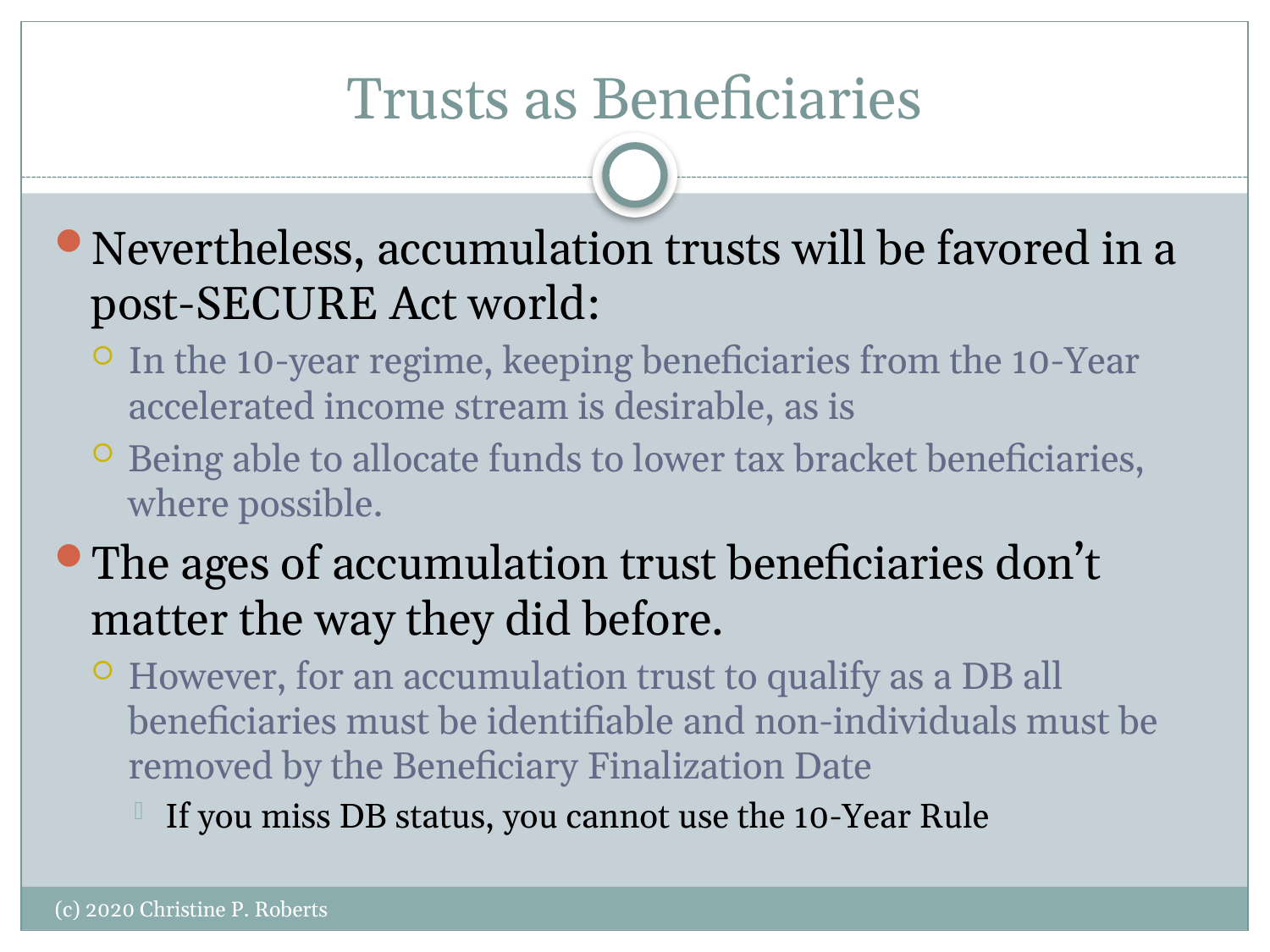

# Trusts as Beneficiaries
Nevertheless, accumulation trusts will be favored in a post-SECURE Act world:
In the 10-year regime, keeping beneficiaries from the 10-Year accelerated income stream is desirable, as is
Being able to allocate funds to lower tax bracket beneficiaries, where possible.
The ages of accumulation trust beneficiaries don’t matter the way they did before.
However, for an accumulation trust to qualify as a DB all beneficiaries must be identifiable and non-individuals must be removed by the Beneficiary Finalization Date
If you miss DB status, you cannot use the 10-Year Rule
(c) 2020 Christine P. Roberts